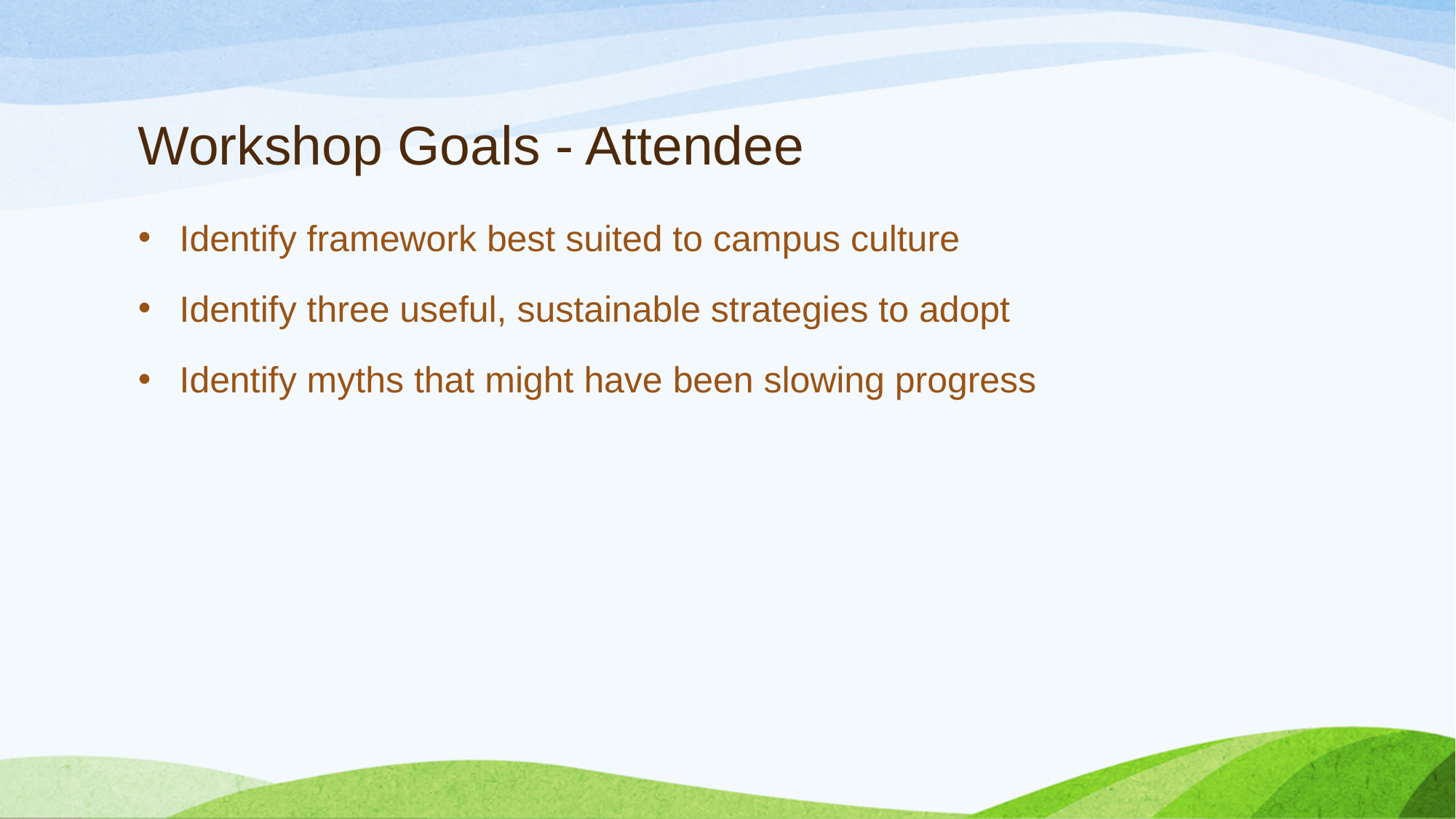

# Workshop Goals - Attendee
Identify framework best suited to campus culture
Identify three useful, sustainable strategies to adopt
Identify myths that might have been slowing progress